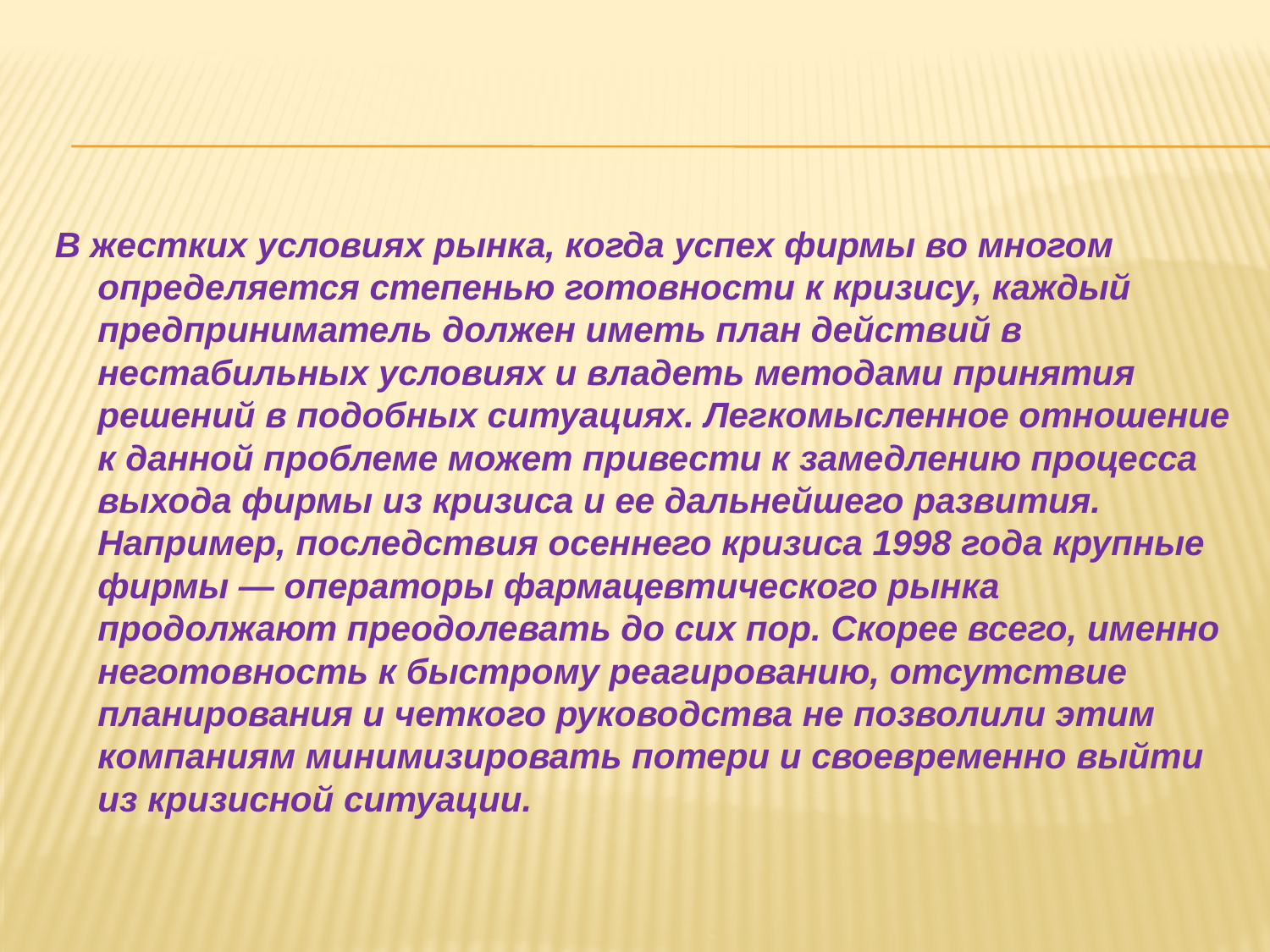

#
В жестких условиях рынка, когда успех фирмы во многом определяется степенью готовности к кризису, каждый предприниматель должен иметь план действий в нестабильных условиях и владеть методами принятия решений в подобных ситуациях. Легкомысленное отношение к данной проблеме может привести к замедлению процесса выхода фирмы из кризиса и ее дальнейшего развития. Например, последствия осеннего кризиса 1998 года крупные фирмы — операторы фармацевтического рынка продолжают преодолевать до сих пор. Скорее всего, именно неготовность к быстрому реагированию, отсутствие планирования и четкого руководства не позволили этим компаниям минимизировать потери и своевременно выйти из кризисной ситуации.